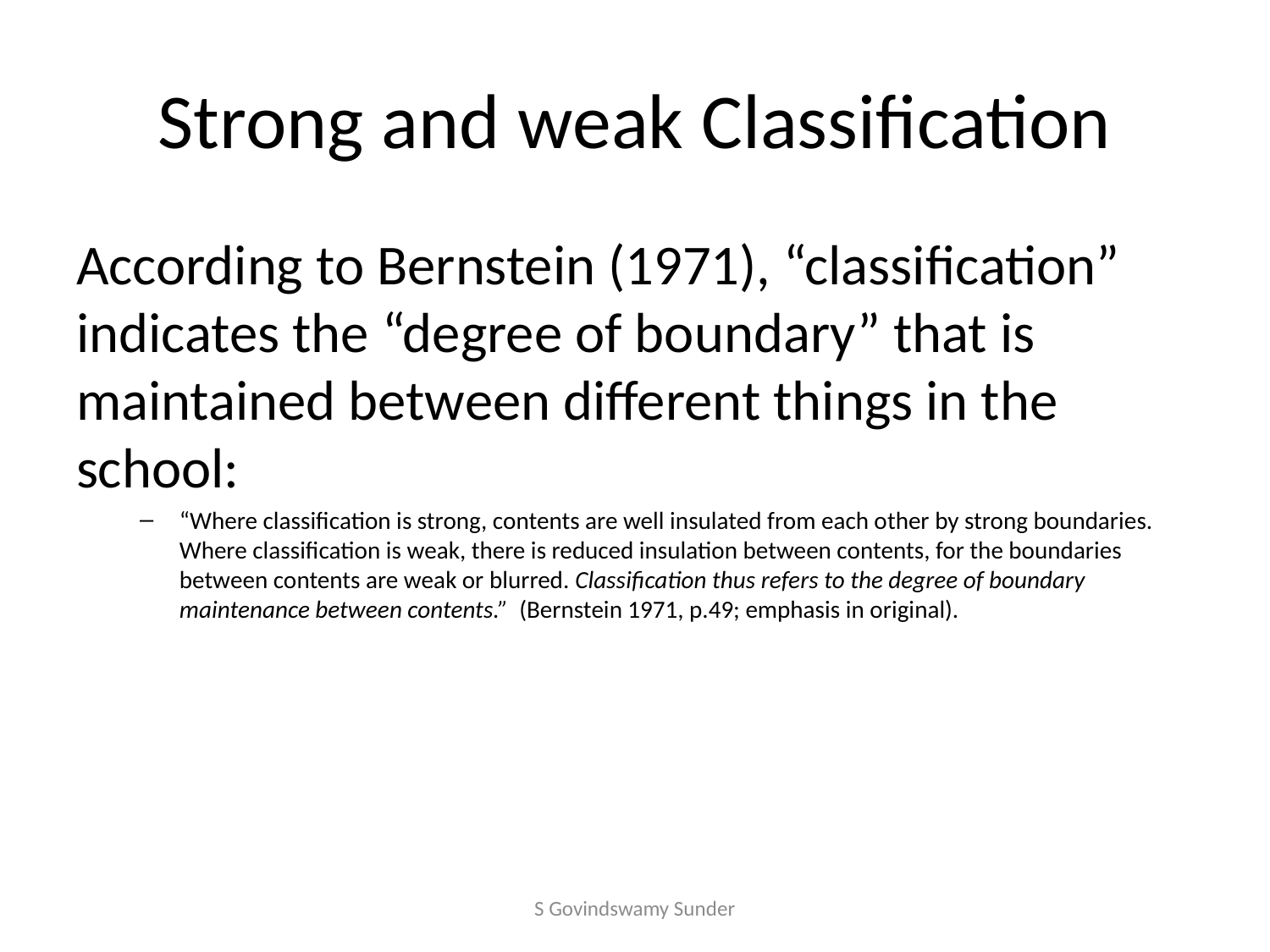

# Strong and weak Classification
According to Bernstein (1971), “classification” indicates the “degree of boundary” that is maintained between different things in the school:
“Where classification is strong, contents are well insulated from each other by strong boundaries. Where classification is weak, there is reduced insulation between contents, for the boundaries between contents are weak or blurred. Classification thus refers to the degree of boundary maintenance between contents.”  (Bernstein 1971, p.49; emphasis in original).

S Govindswamy Sunder